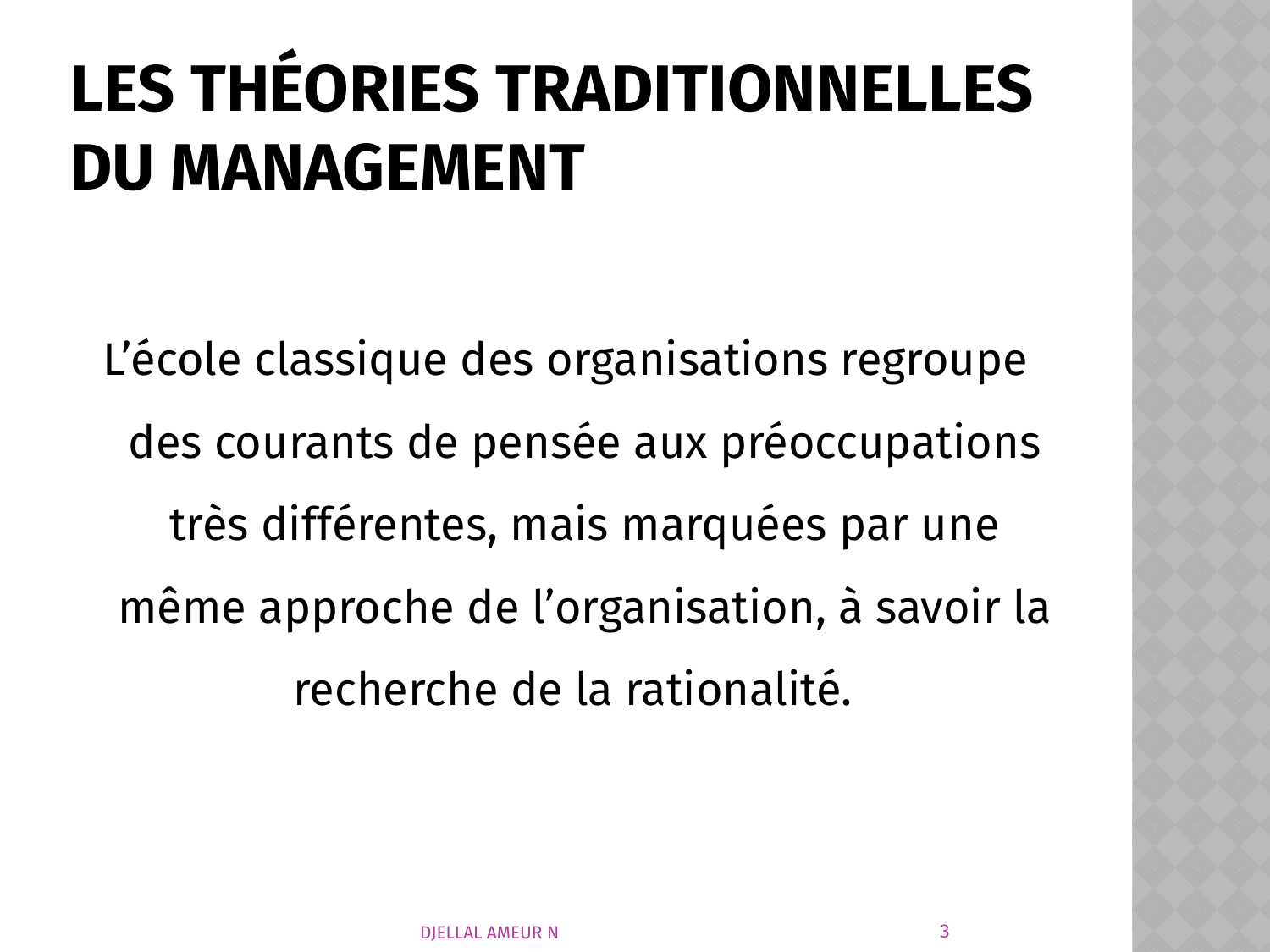

# Les théories traditionnelles du Management
L’école classique des organisations regroupe des courants de pensée aux préoccupations très différentes, mais marquées par une même approche de l’organisation, à savoir la recherche de la rationalité.
3
DJELLAL AMEUR N